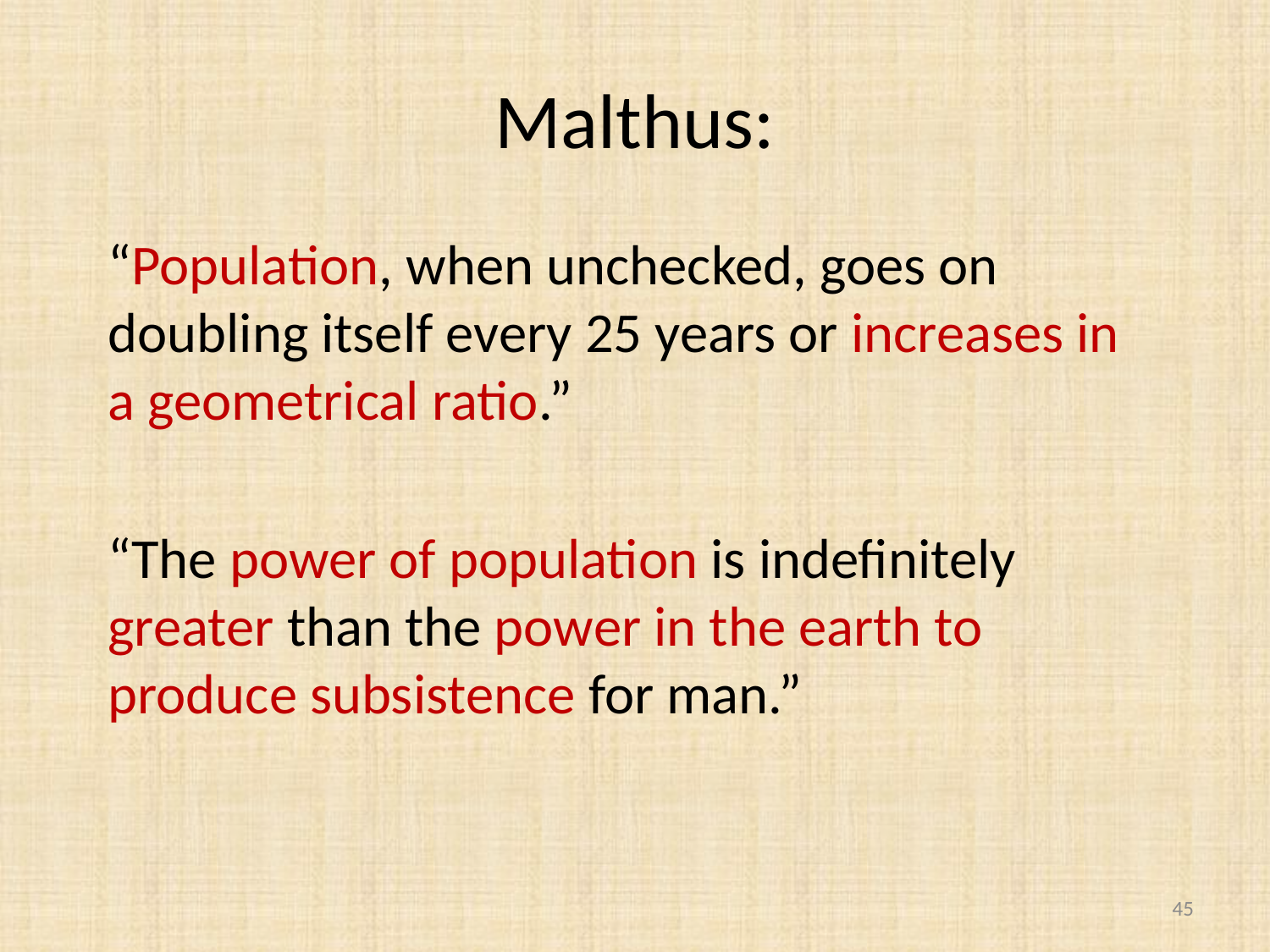

# Malthus:
“Population, when unchecked, goes on doubling itself every 25 years or increases in a geometrical ratio.”

“The power of population is indefinitely greater than the power in the earth to produce subsistence for man.”
45